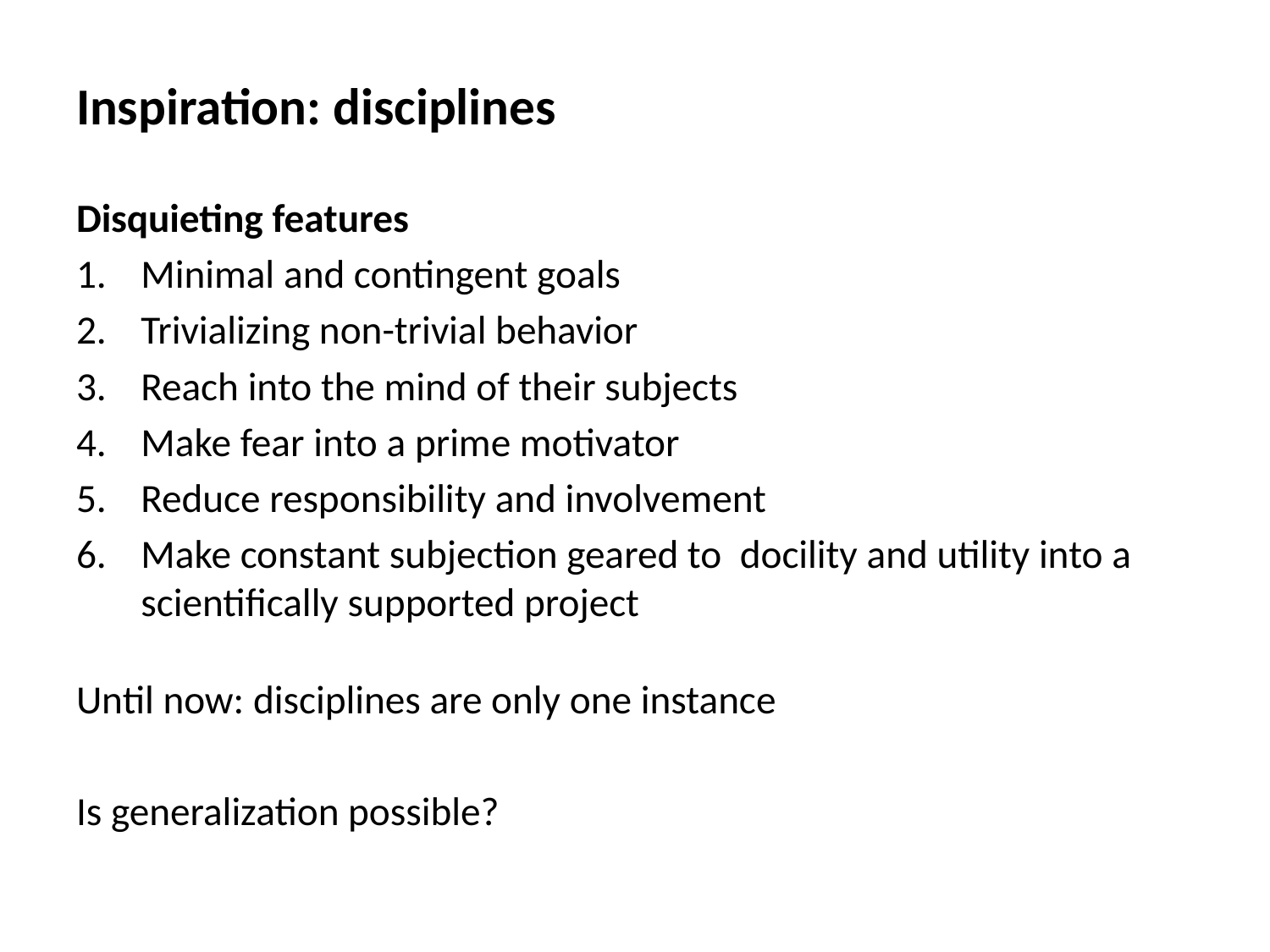

Inspiration: disciplines

Disquieting features
Minimal and contingent goals
Trivializing non-trivial behavior
Reach into the mind of their subjects
Make fear into a prime motivator
Reduce responsibility and involvement
Make constant subjection geared to  docility and utility into a scientifically supported project

Until now: disciplines are only one instance

Is generalization possible?